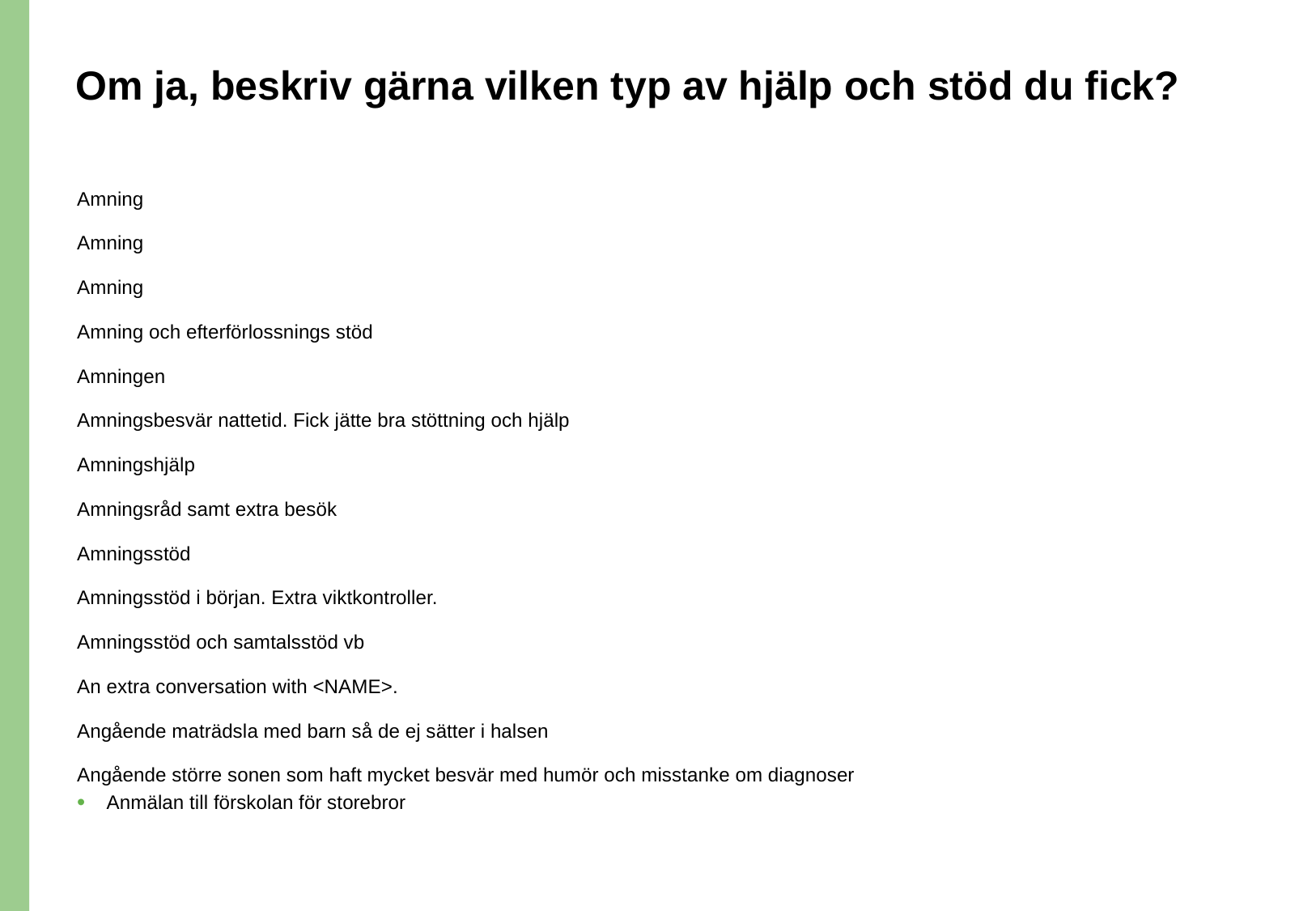

# Om ja, beskriv gärna vilken typ av hjälp och stöd du fick?
Amning
Amning
Amning
Amning och efterförlossnings stöd
Amningen
Amningsbesvär nattetid. Fick jätte bra stöttning och hjälp
Amningshjälp
Amningsråd samt extra besök
Amningsstöd
Amningsstöd i början. Extra viktkontroller.
Amningsstöd och samtalsstöd vb
An extra conversation with <NAME>.
Angående maträdsla med barn så de ej sätter i halsen
Angående större sonen som haft mycket besvär med humör och misstanke om diagnoser
Anmälan till förskolan för storebror